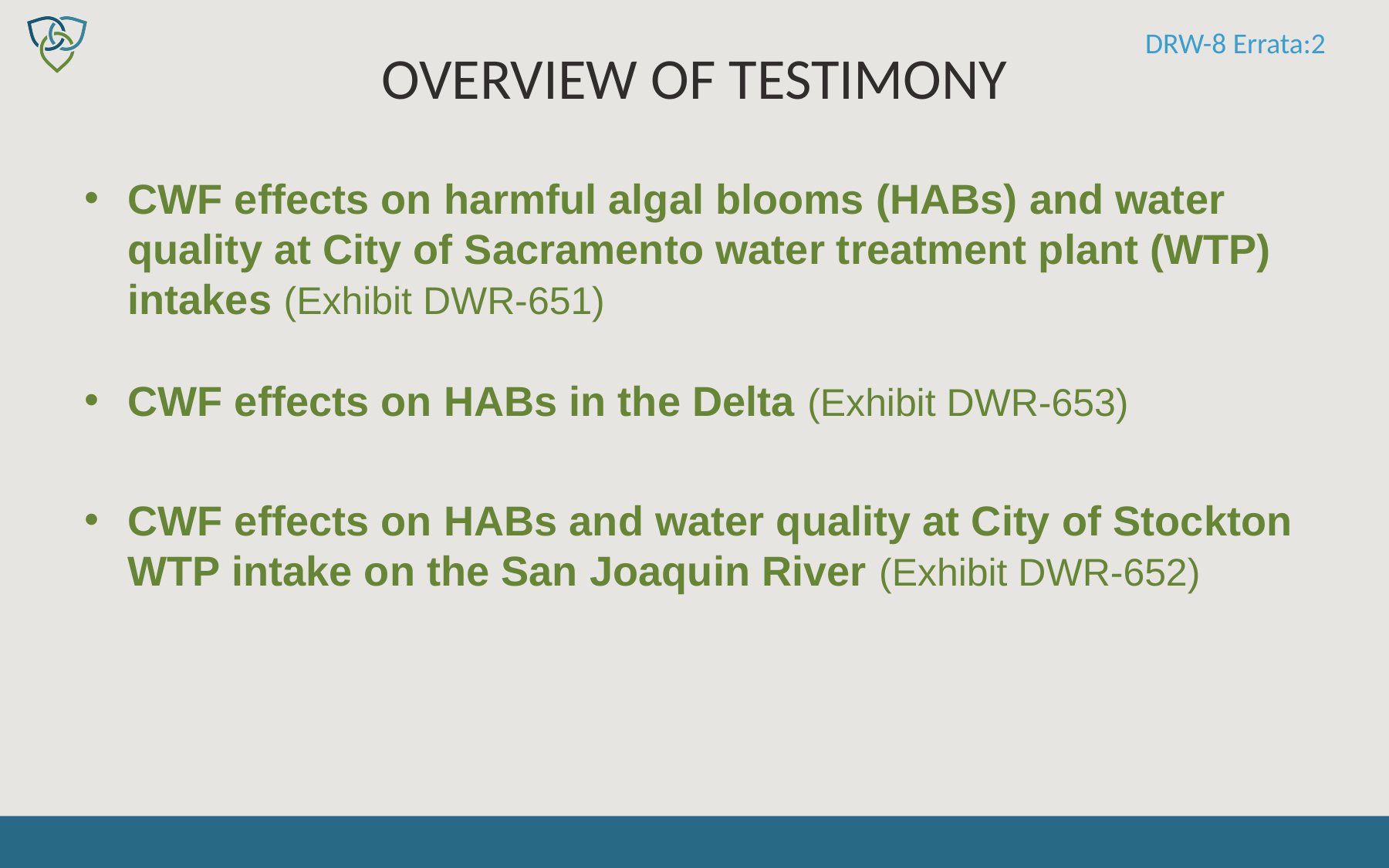

# Overview of testimony
DRW-8 Errata:2
CWF effects on harmful algal blooms (HABs) and water quality at City of Sacramento water treatment plant (WTP) intakes (Exhibit DWR-651)

CWF effects on HABs in the Delta (Exhibit DWR-653)

CWF effects on HABs and water quality at City of Stockton WTP intake on the San Joaquin River (Exhibit DWR-652)